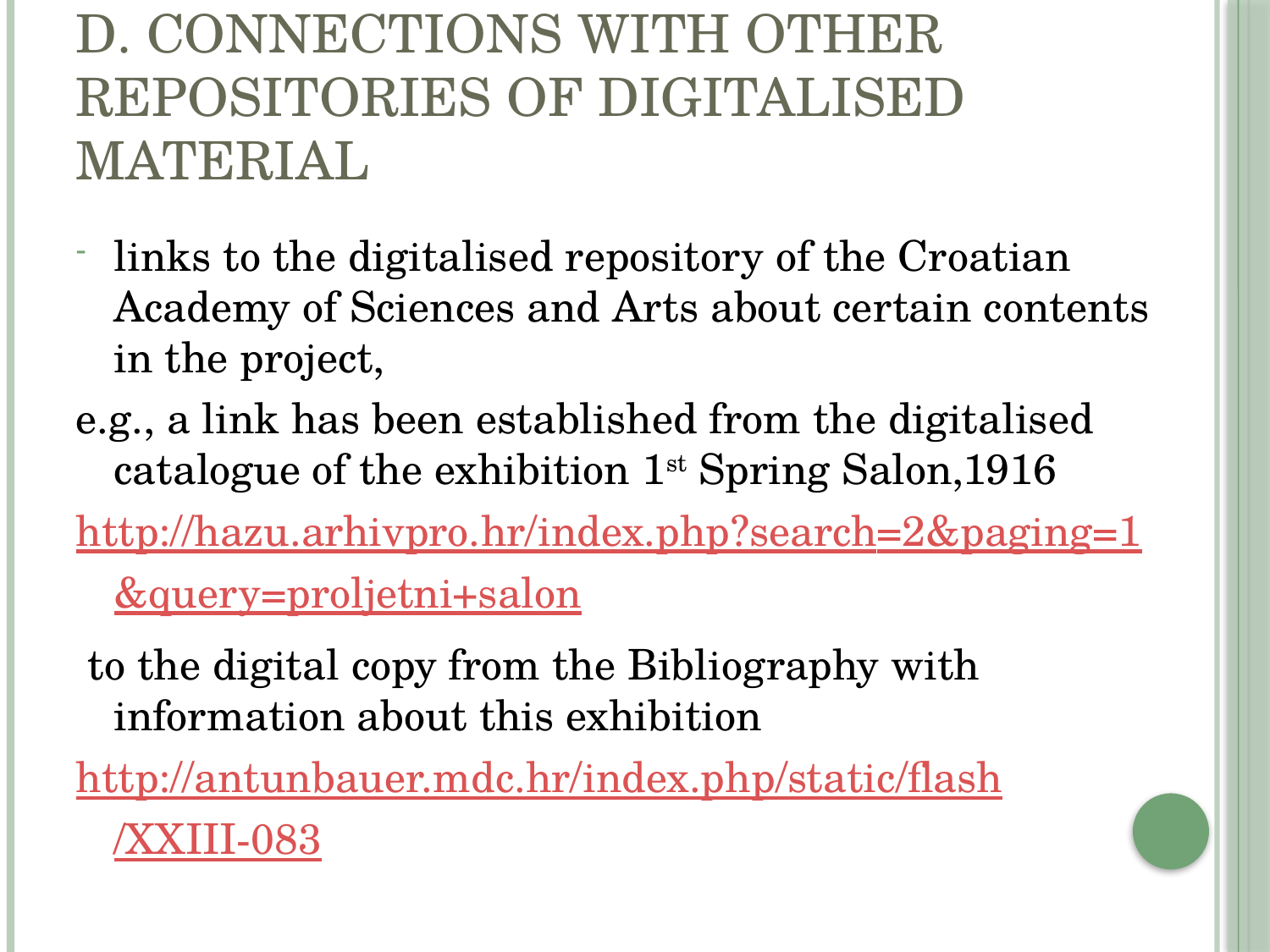

# d. connections with other repositories of digitalised material
links to the digitalised repository of the Croatian Academy of Sciences and Arts about certain contents in the project,
e.g., a link has been established from the digitalised catalogue of the exhibition 1st Spring Salon,1916
http://hazu.arhivpro.hr/index.php?search=2&paging=1&query=proljetni+salon
 to the digital copy from the Bibliography with information about this exhibition
http://antunbauer.mdc.hr/index.php/static/flash/XXIII-083